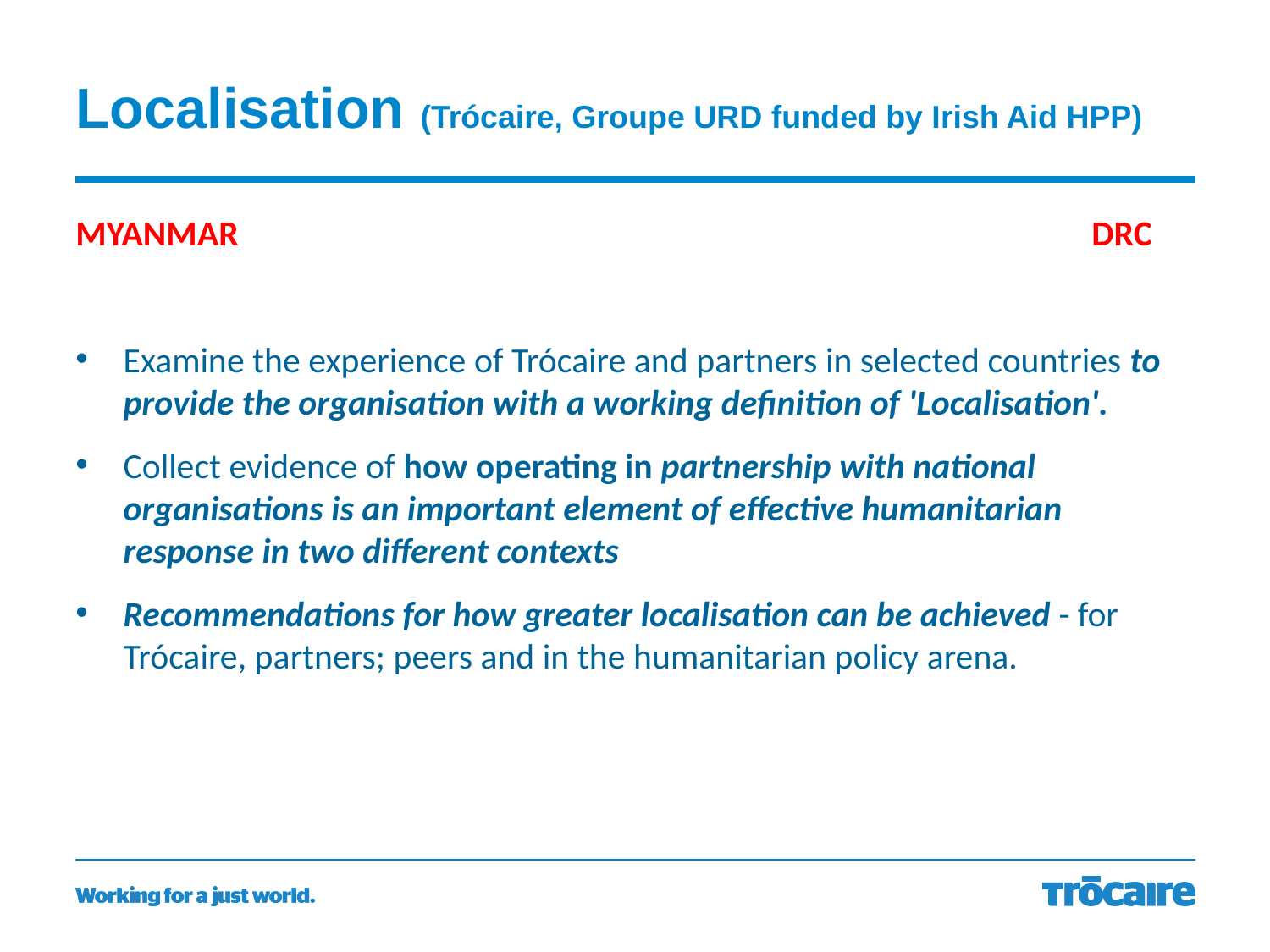

# Localisation (Trócaire, Groupe URD funded by Irish Aid HPP)
MYANMAR							DRC

Examine the experience of Trócaire and partners in selected countries to provide the organisation with a working definition of 'Localisation'.
Collect evidence of how operating in partnership with national organisations is an important element of effective humanitarian response in two different contexts
Recommendations for how greater localisation can be achieved - for Trócaire, partners; peers and in the humanitarian policy arena.